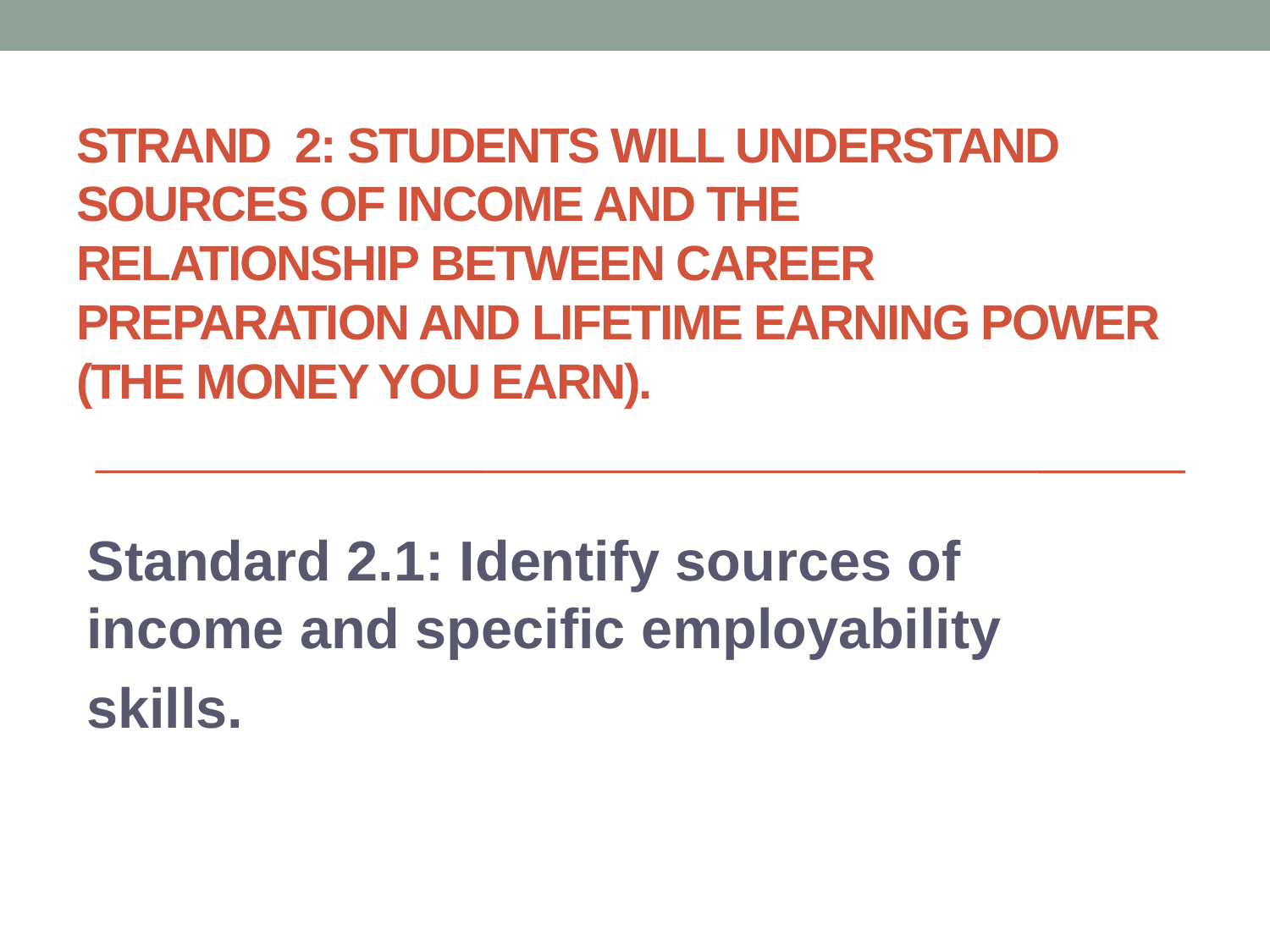

# STrand  2: Students will understand sources of income and the relationship between career preparation and lifetime earning power (The money you earn).
Standard 2.1: Identify sources of income and specific employability
skills.